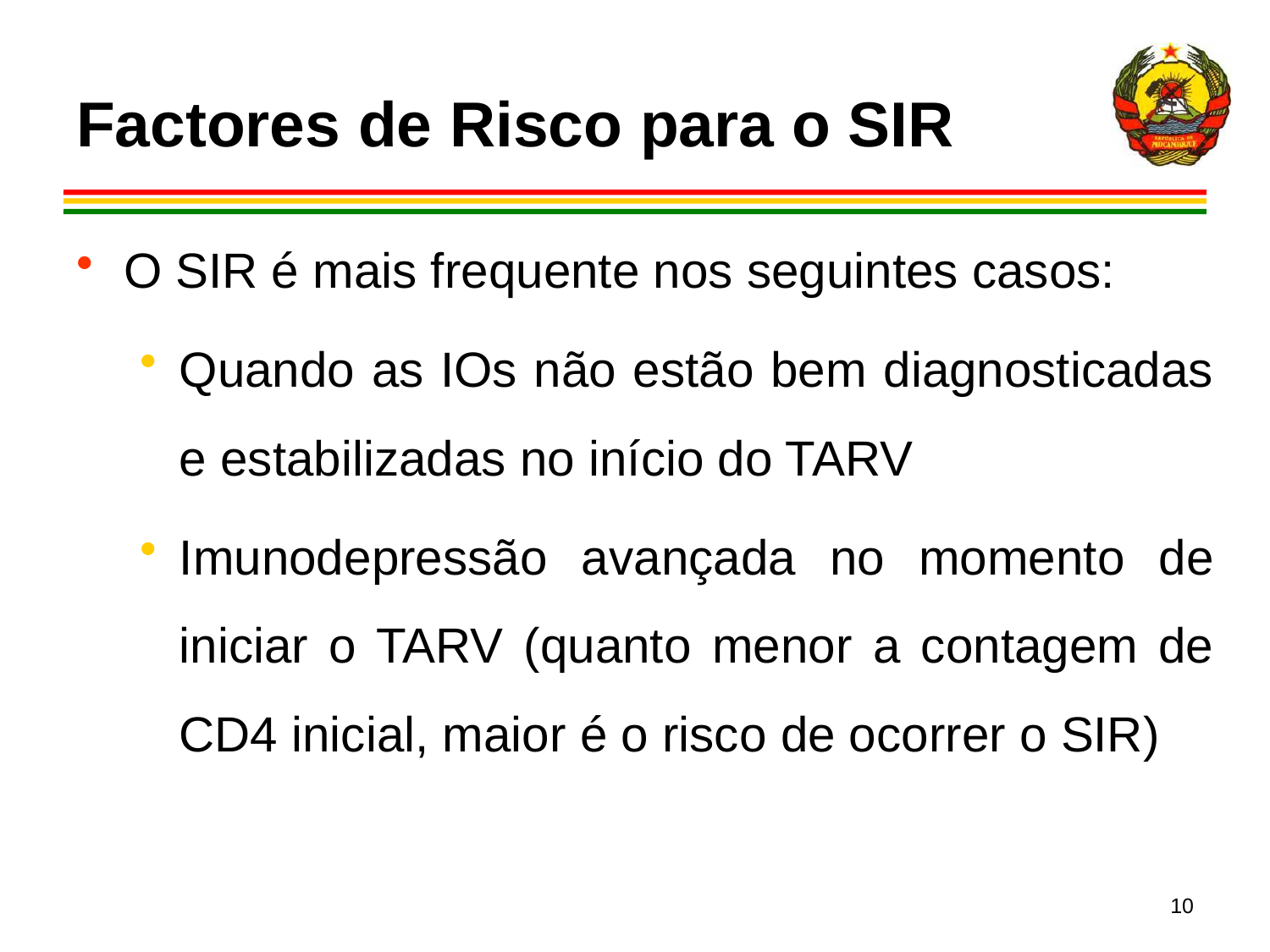

# Factores de Risco para o SIR
O SIR é mais frequente nos seguintes casos:
Quando as IOs não estão bem diagnosticadas e estabilizadas no início do TARV
Imunodepressão avançada no momento de iniciar o TARV (quanto menor a contagem de CD4 inicial, maior é o risco de ocorrer o SIR)